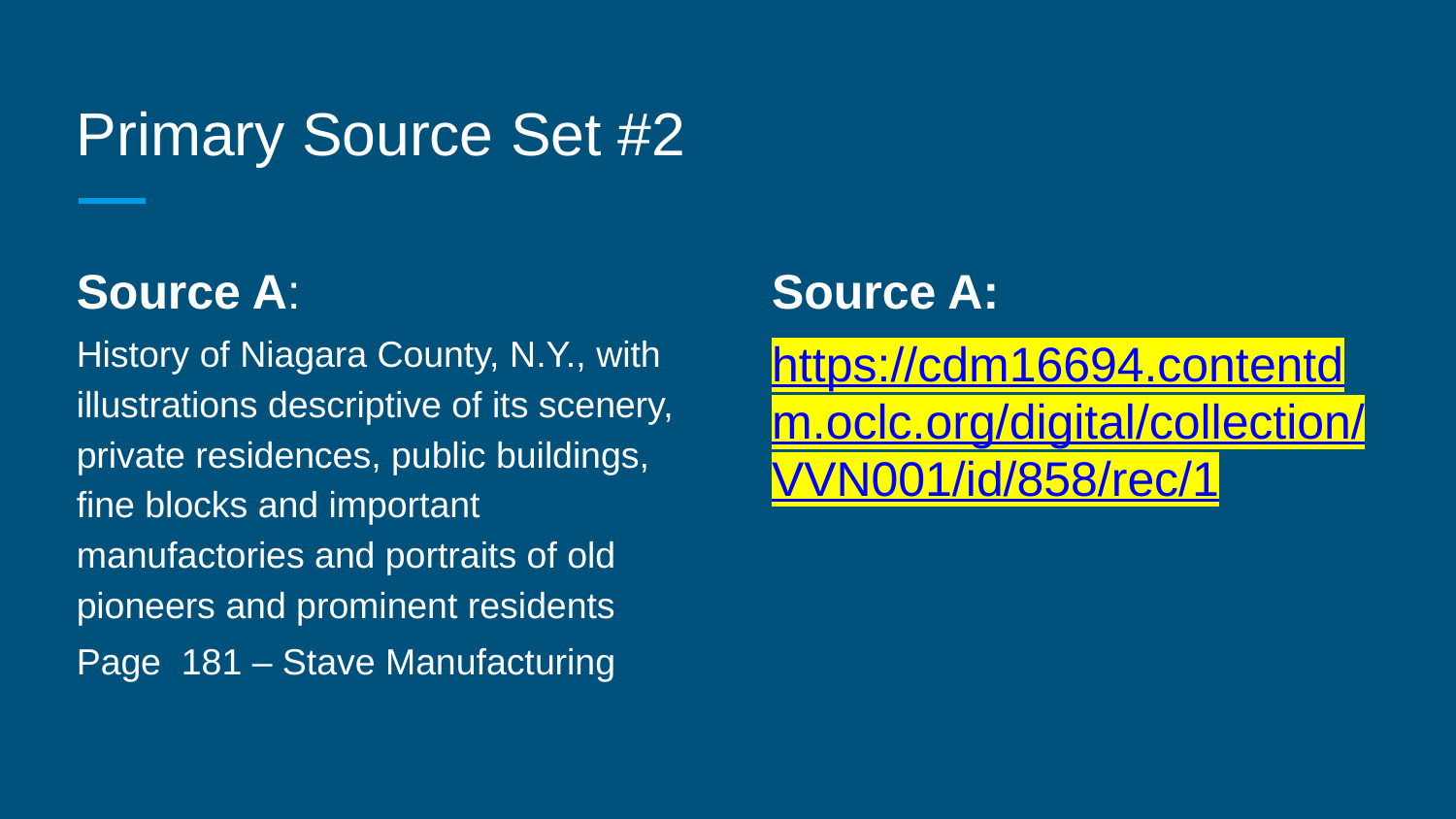

# Primary Source Set #2
Source A:
History of Niagara County, N.Y., with illustrations descriptive of its scenery, private residences, public buildings, fine blocks and important manufactories and portraits of old pioneers and prominent residents
Page  181 – Stave Manufacturing

Source A:
https://cdm16694.contentdm.oclc.org/digital/collection/VVN001/id/858/rec/1